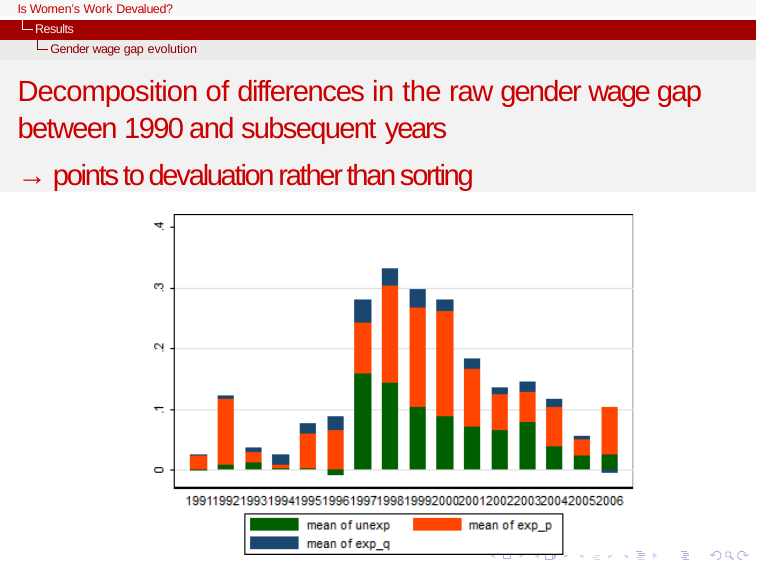

Is Women’s Work Devalued?
Results
Gender wage gap evolution

Decomposition of differences in the raw gender wage gap  between 1990 and subsequent years
→ points to devaluation rather than sorting